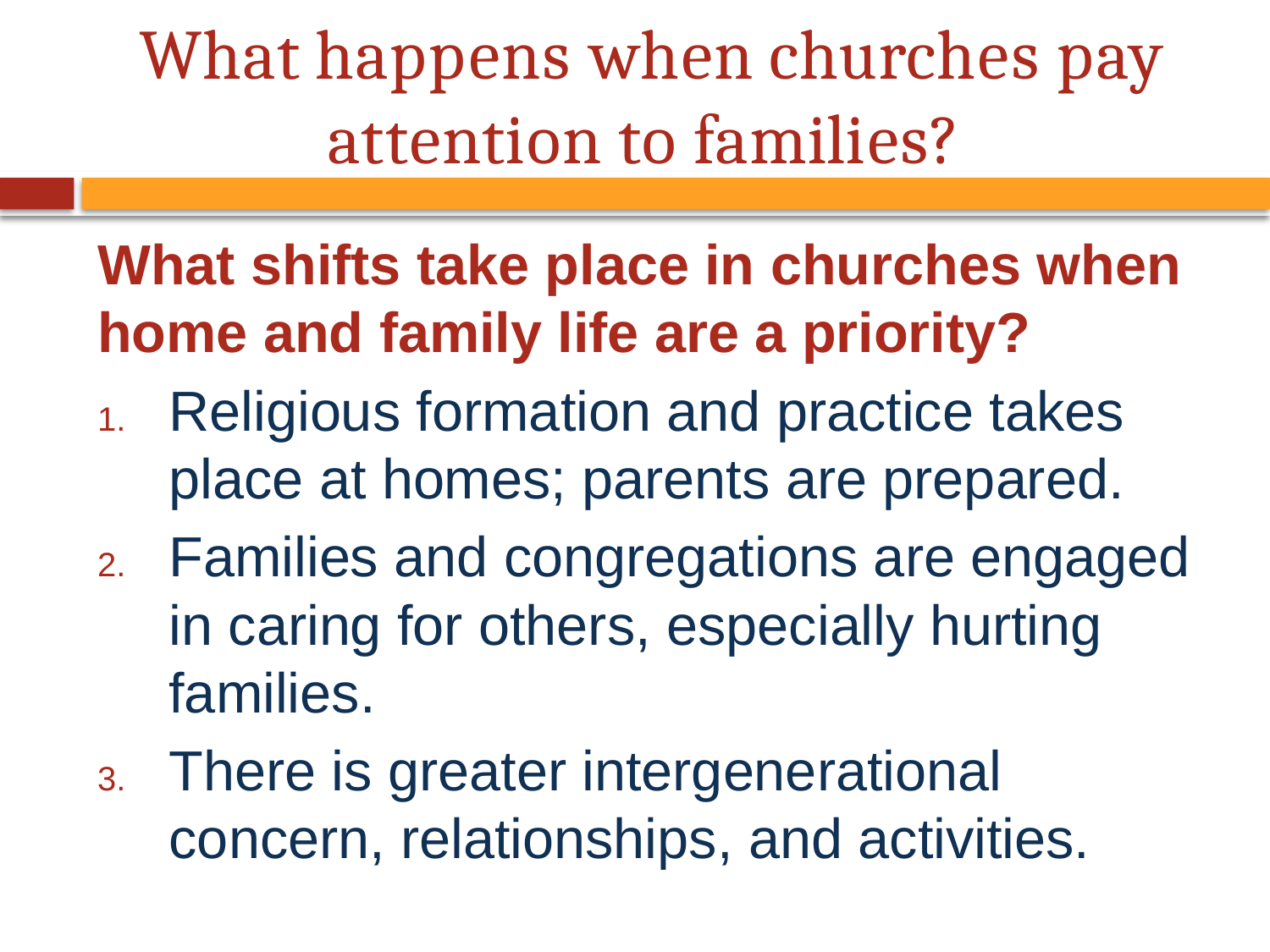

# What happens when churches pay attention to families?
What shifts take place in churches when home and family life are a priority?
Religious formation and practice takes place at homes; parents are prepared.
Families and congregations are engaged in caring for others, especially hurting families.
There is greater intergenerational concern, relationships, and activities.